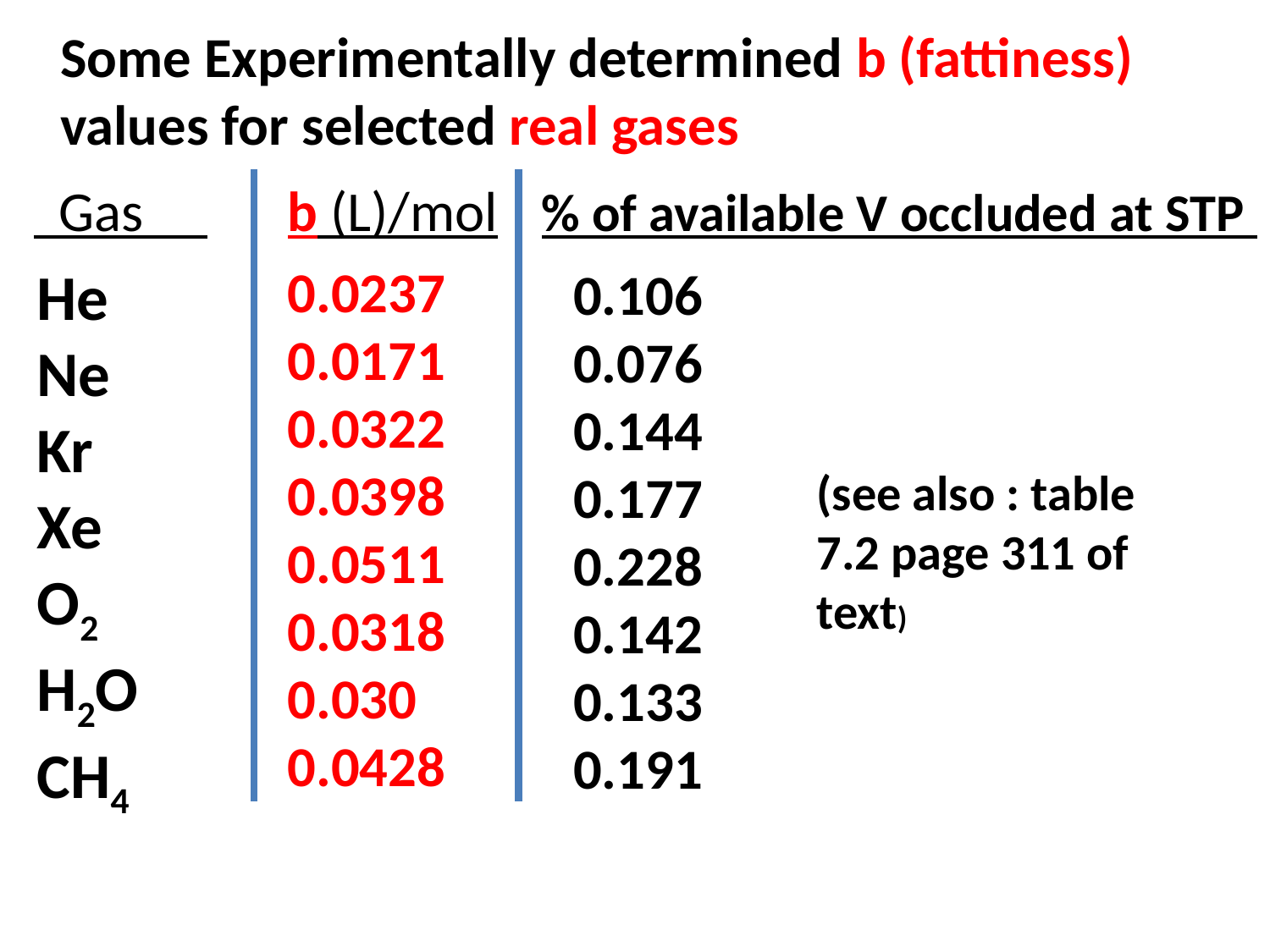

Some Experimentally determined b (fattiness)  values for selected real gases
  Gas     	b (L)/mol	% of available V occluded at STP
He
Ne
Kr
Xe
O2
H2O
CH4
0.0237
0.0171
0.0322
0.0398
0.0511
0.0318
0.030
0.0428

0.106
0.076
0.144
0.177
0.228
0.142
0.133
0.191

(see also : table 7.2 page 311 of text)